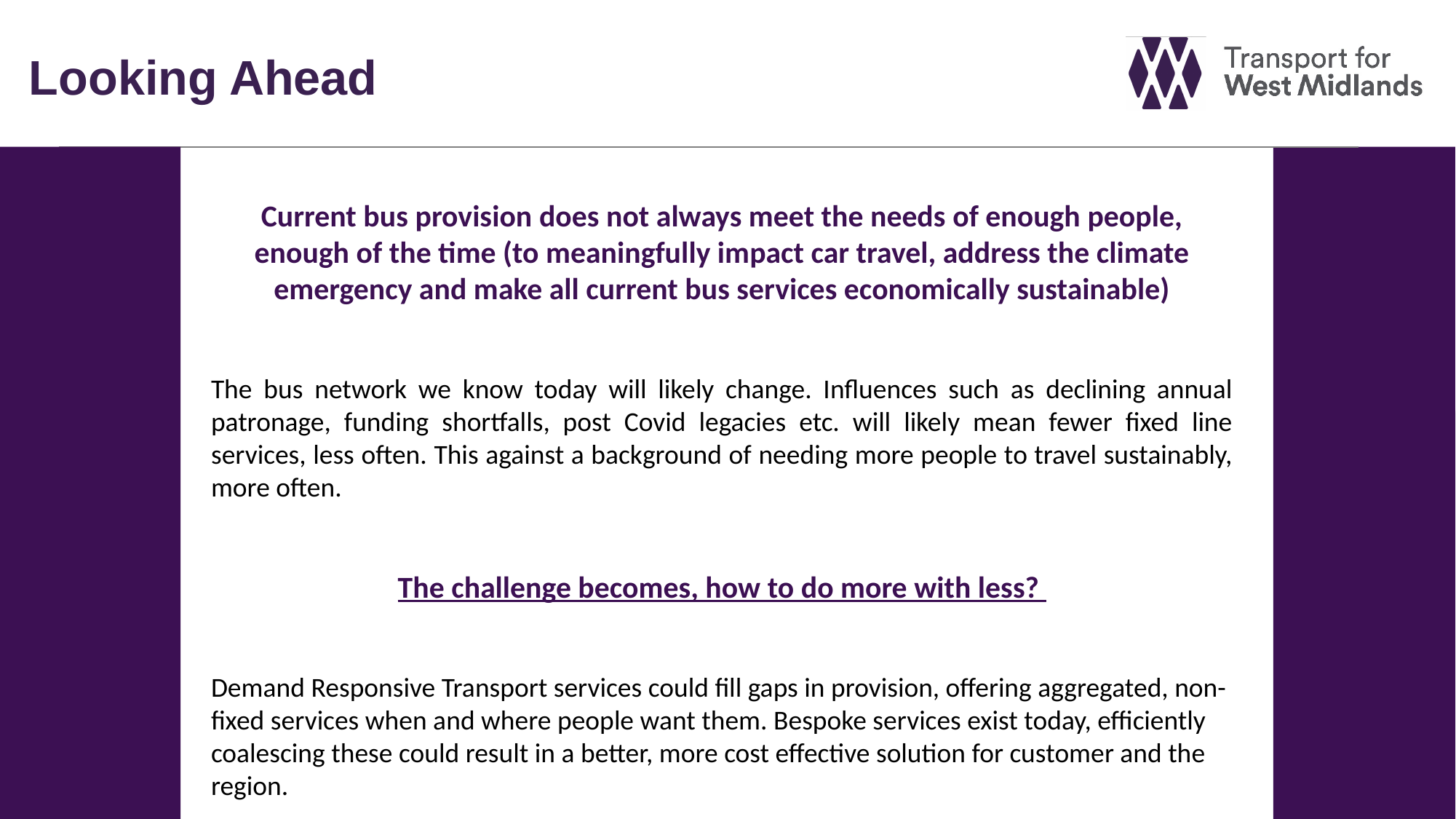

Looking Ahead

Current bus provision does not always meet the needs of enough people, enough of the time (to meaningfully impact car travel, address the climate emergency and make all current bus services economically sustainable)

The bus network we know today will likely change. Influences such as declining annual patronage, funding shortfalls, post Covid legacies etc. will likely mean fewer fixed line services, less often. This against a background of needing more people to travel sustainably, more often.

The challenge becomes, how to do more with less?

Demand Responsive Transport services could fill gaps in provision, offering aggregated, non-fixed services when and where people want them. Bespoke services exist today, efficiently coalescing these could result in a better, more cost effective solution for customer and the region.